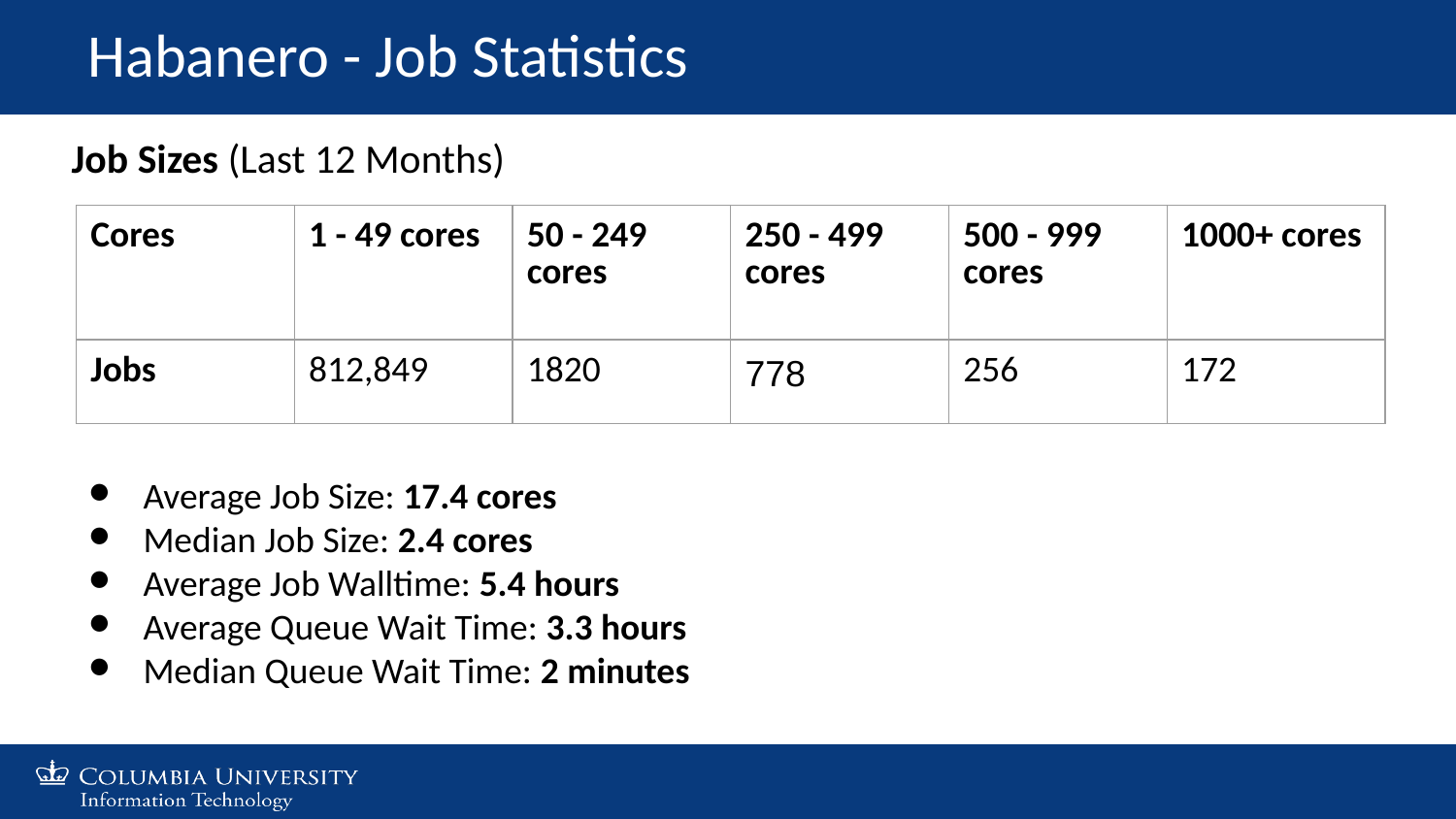

Habanero - Job Statistics
Job Sizes (Last 12 Months)
| Cores | 1 - 49 cores | 50 - 249 cores | 250 - 499 cores | 500 - 999 cores | 1000+ cores |
| --- | --- | --- | --- | --- | --- |
| Jobs | 812,849 | 1820 | 778 | 256 | 172 |
Average Job Size: 17.4 cores
Median Job Size: 2.4 cores
Average Job Walltime: 5.4 hours
Average Queue Wait Time: 3.3 hours
Median Queue Wait Time: 2 minutes